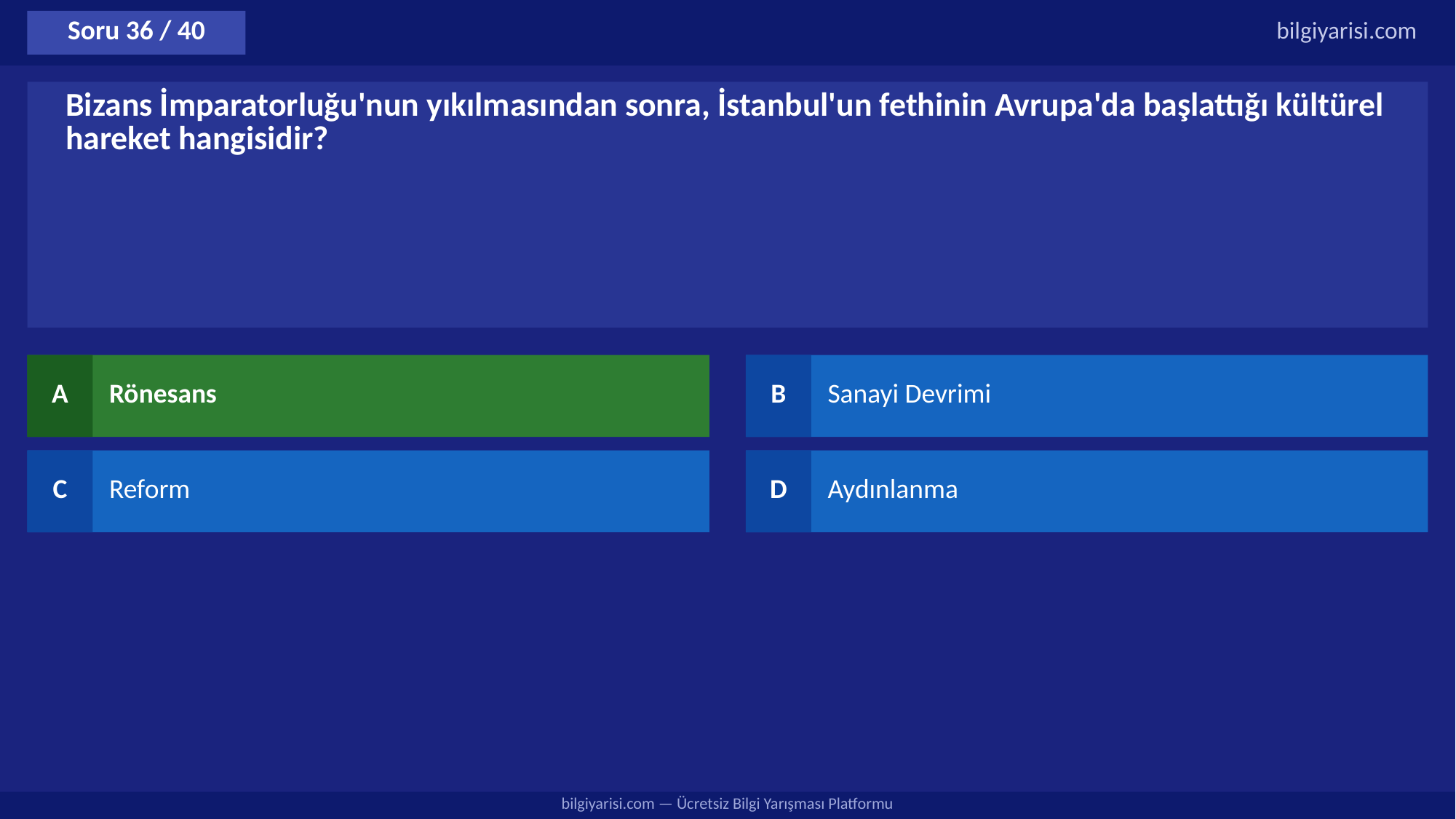

Soru 36 / 40
bilgiyarisi.com

Bizans İmparatorluğu'nun yıkılmasından sonra, İstanbul'un fethinin Avrupa'da başlattığı kültürel hareket hangisidir?

A
Rönesans

B
Sanayi Devrimi

C
Reform

D
Aydınlanma
bilgiyarisi.com — Ücretsiz Bilgi Yarışması Platformu